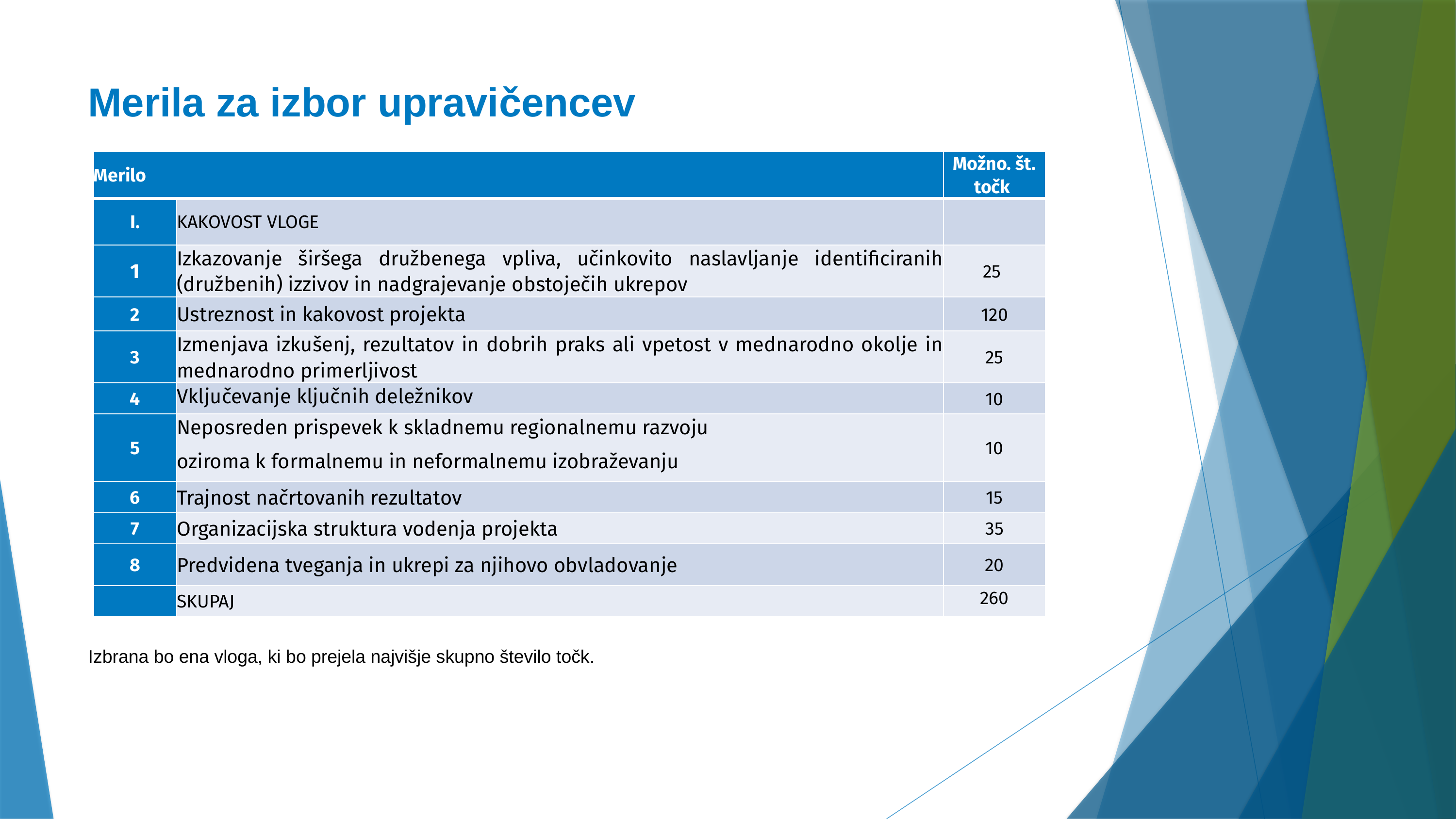

# Merila za izbor upravičencev
| Merilo |  | Možno. št. točk |
| --- | --- | --- |
| I. | KAKOVOST VLOGE |  |
| 1 | Izkazovanje širšega družbenega vpliva, učinkovito naslavljanje identificiranih (družbenih) izzivov in nadgrajevanje obstoječih ukrepov | 25 |
| 2 | Ustreznost in kakovost projekta | 120 |
| 3 | Izmenjava izkušenj, rezultatov in dobrih praks ali vpetost v mednarodno okolje in mednarodno primerljivost | 25 |
| 4 | Vključevanje ključnih deležnikov | 10 |
| 5 | Neposreden prispevek k skladnemu regionalnemu razvoju oziroma k formalnemu in neformalnemu izobraževanju | 10 |
| 6 | Trajnost načrtovanih rezultatov | 15 |
| 7 | Organizacijska struktura vodenja projekta | 35 |
| 8 | Predvidena tveganja in ukrepi za njihovo obvladovanje | 20 |
|  | SKUPAJ | 260 |

Izbrana bo ena vloga, ki bo prejela najvišje skupno število točk.